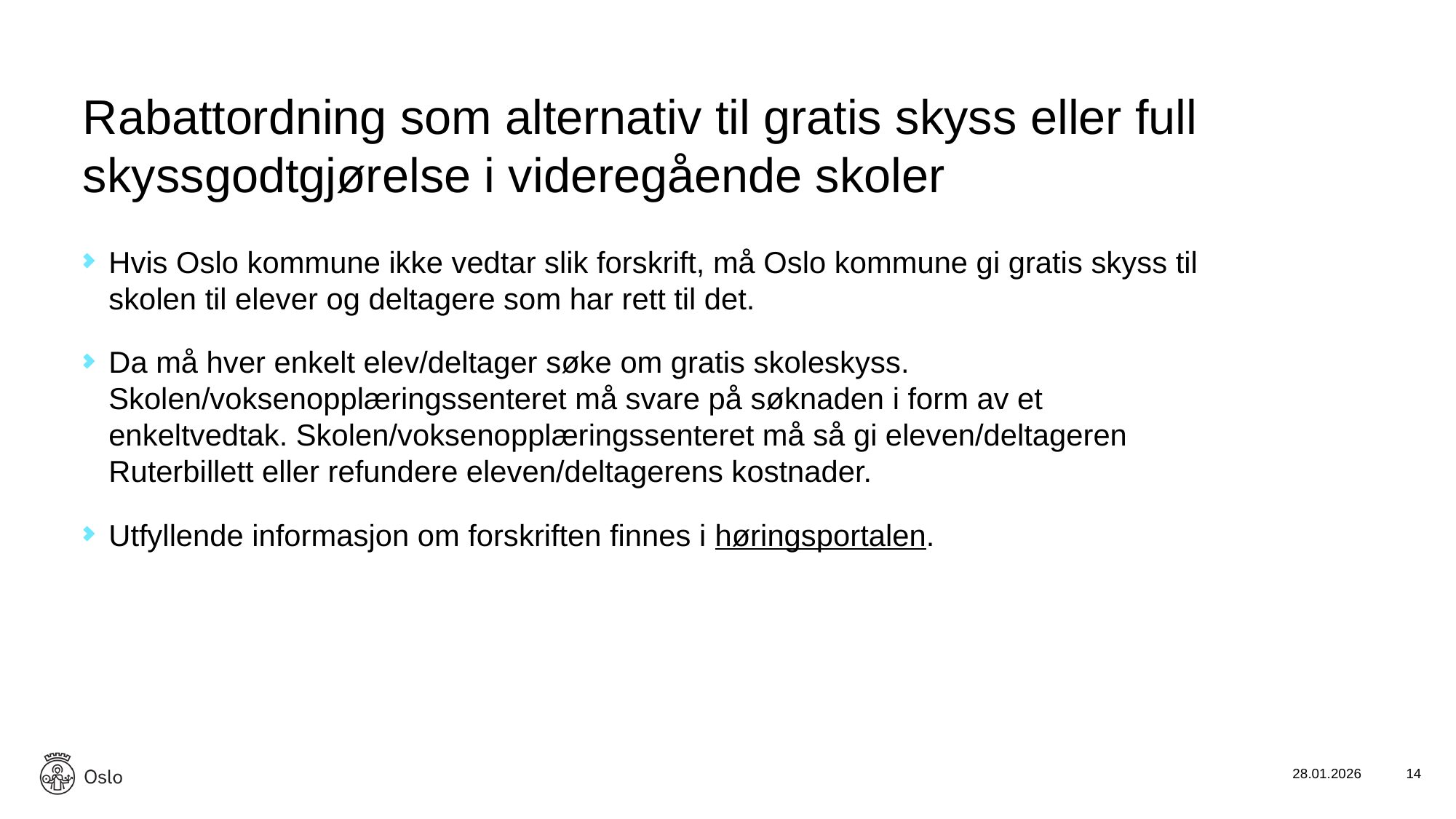

# Rabattordning som alternativ til gratis skyss eller full skyssgodtgjørelse i videregående skoler
Hvis Oslo kommune ikke vedtar slik forskrift, må Oslo kommune gi gratis skyss til skolen til elever og deltagere som har rett til det.
Da må hver enkelt elev/deltager søke om gratis skoleskyss. Skolen/voksenopplæringssenteret må svare på søknaden i form av et enkeltvedtak. Skolen/voksenopplæringssenteret må så gi eleven/deltageren Ruterbillett eller refundere eleven/deltagerens kostnader.
Utfyllende informasjon om forskriften finnes i høringsportalen.

28.01.2026
14